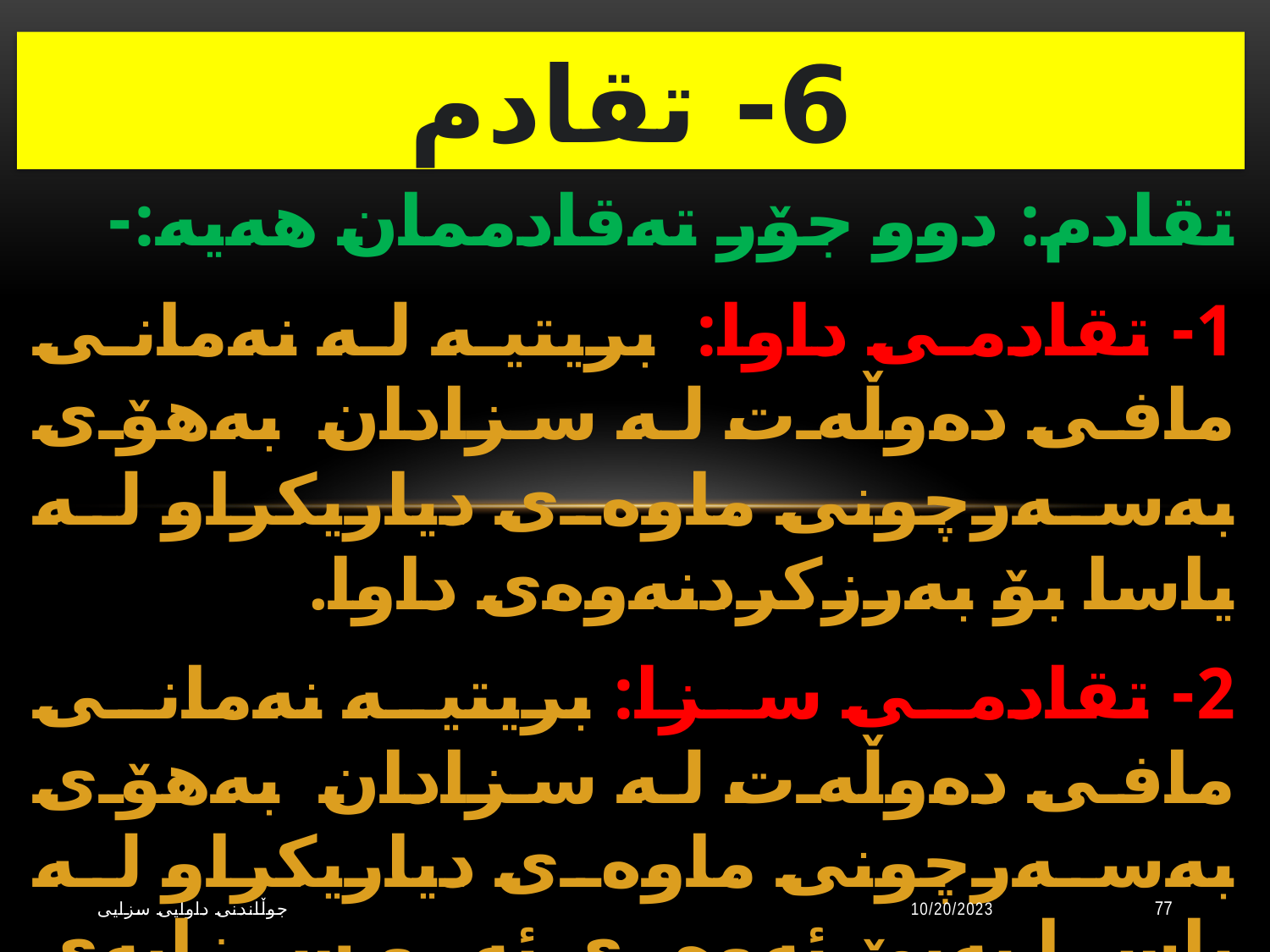

# 6- تقادم
تقادم: دوو جۆر تەقادممان هەیە:-
1- تقادمی داوا:  بریتیە لە نەمانی مافی دەوڵەت لە سزادان  بەهۆی بەسەرچونی ماوەی دیاریكراو لە یاسا بۆ بەرزكردنەوەی داوا.
2- تقادمی سزا: بریتیە نەمانی مافی دەوڵەت لە سزادان  بەهۆی بەسەرچونی ماوەی دیاریكراو لە یاسا بەبێ‌ ئەوەی ئەو سزایەی دەرهەق تاوانبار دەرچوە جێبەجێ بكرێت.

جوڵاندنى داوایی سزایی
10/20/2023
77